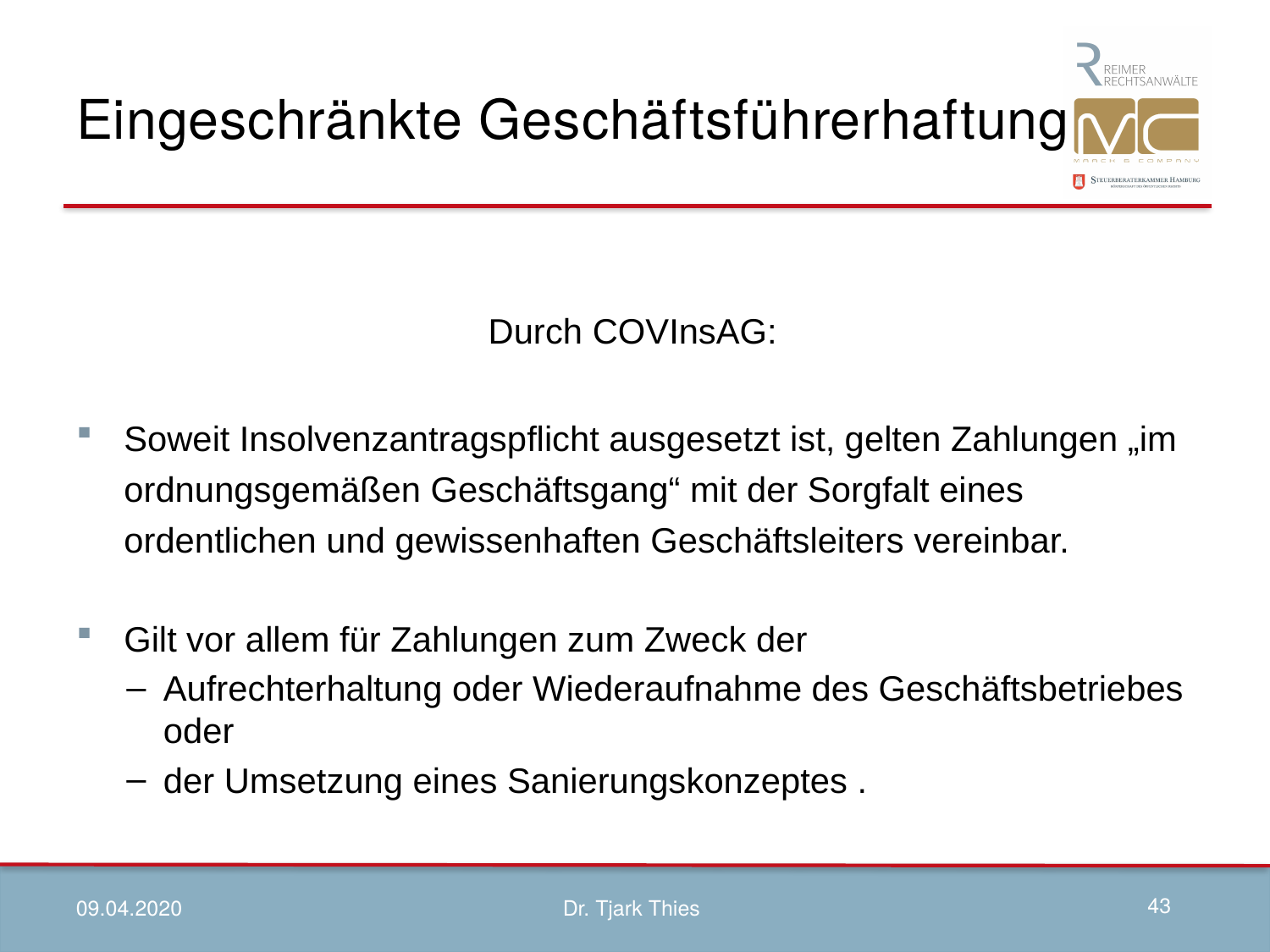

# Eingeschränkte Geschäftsführerhaftung

Durch COVInsAG:

Soweit Insolvenzantragspflicht ausgesetzt ist, gelten Zahlungen „im ordnungsgemäßen Geschäftsgang“ mit der Sorgfalt eines ordentlichen und gewissenhaften Geschäftsleiters vereinbar.

Gilt vor allem für Zahlungen zum Zweck der
Aufrechterhaltung oder Wiederaufnahme des Geschäftsbetriebes oder
der Umsetzung eines Sanierungskonzeptes .

09.04.2020
43
Dr. Tjark Thies